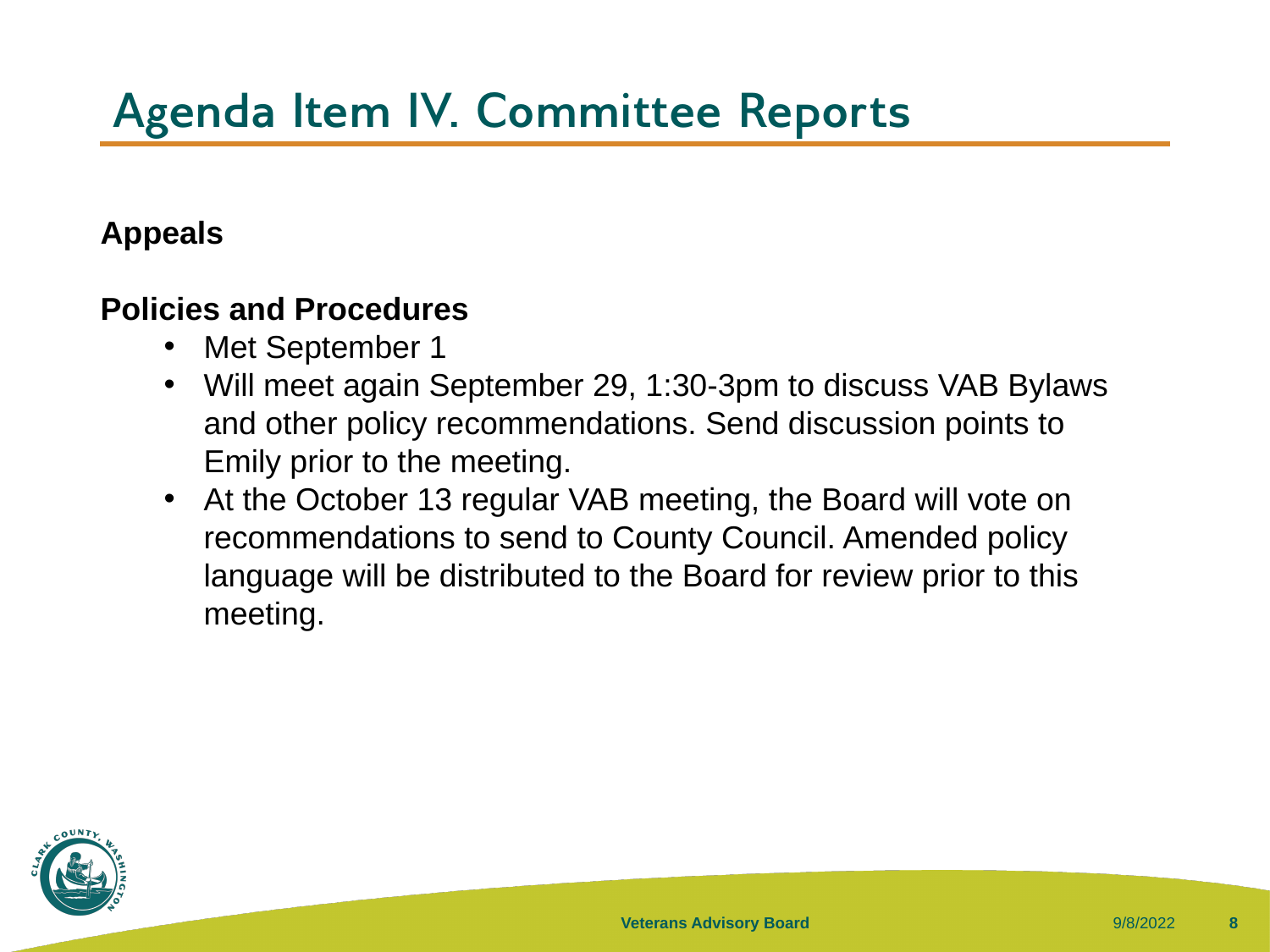

# Agenda Item IV. Committee Reports
Appeals

Policies and Procedures
Met September 1
Will meet again September 29, 1:30-3pm to discuss VAB Bylaws and other policy recommendations. Send discussion points to Emily prior to the meeting.
At the October 13 regular VAB meeting, the Board will vote on recommendations to send to County Council. Amended policy language will be distributed to the Board for review prior to this meeting.
Veterans Advisory Board
9/8/2022
8